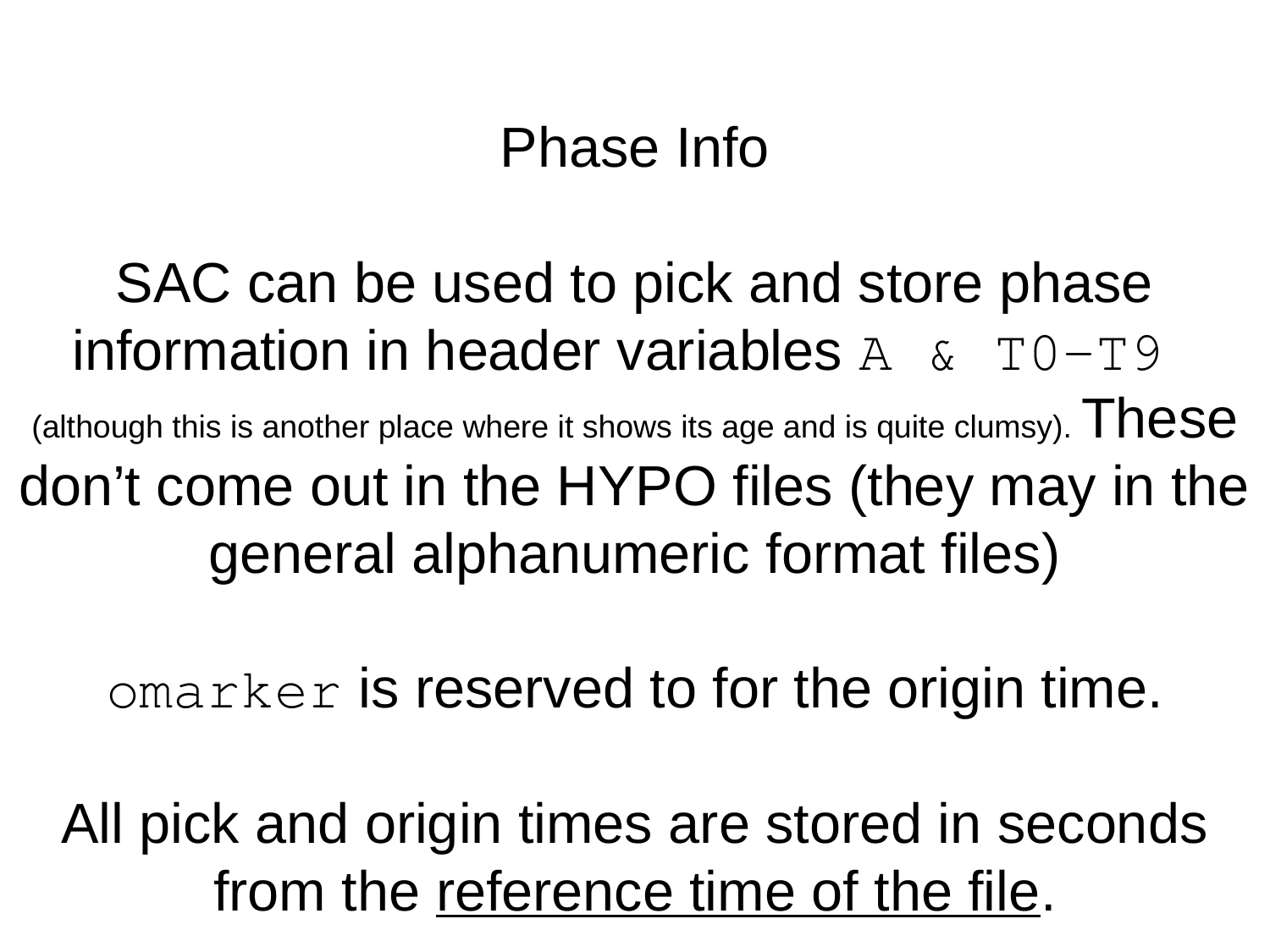

Phase Info

SAC can be used to pick and store phase information in header variables A & T0-T9
(although this is another place where it shows its age and is quite clumsy). These don’t come out in the HYPO files (they may in the general alphanumeric format files)

omarker is reserved to for the origin time.

All pick and origin times are stored in seconds from the reference time of the file.